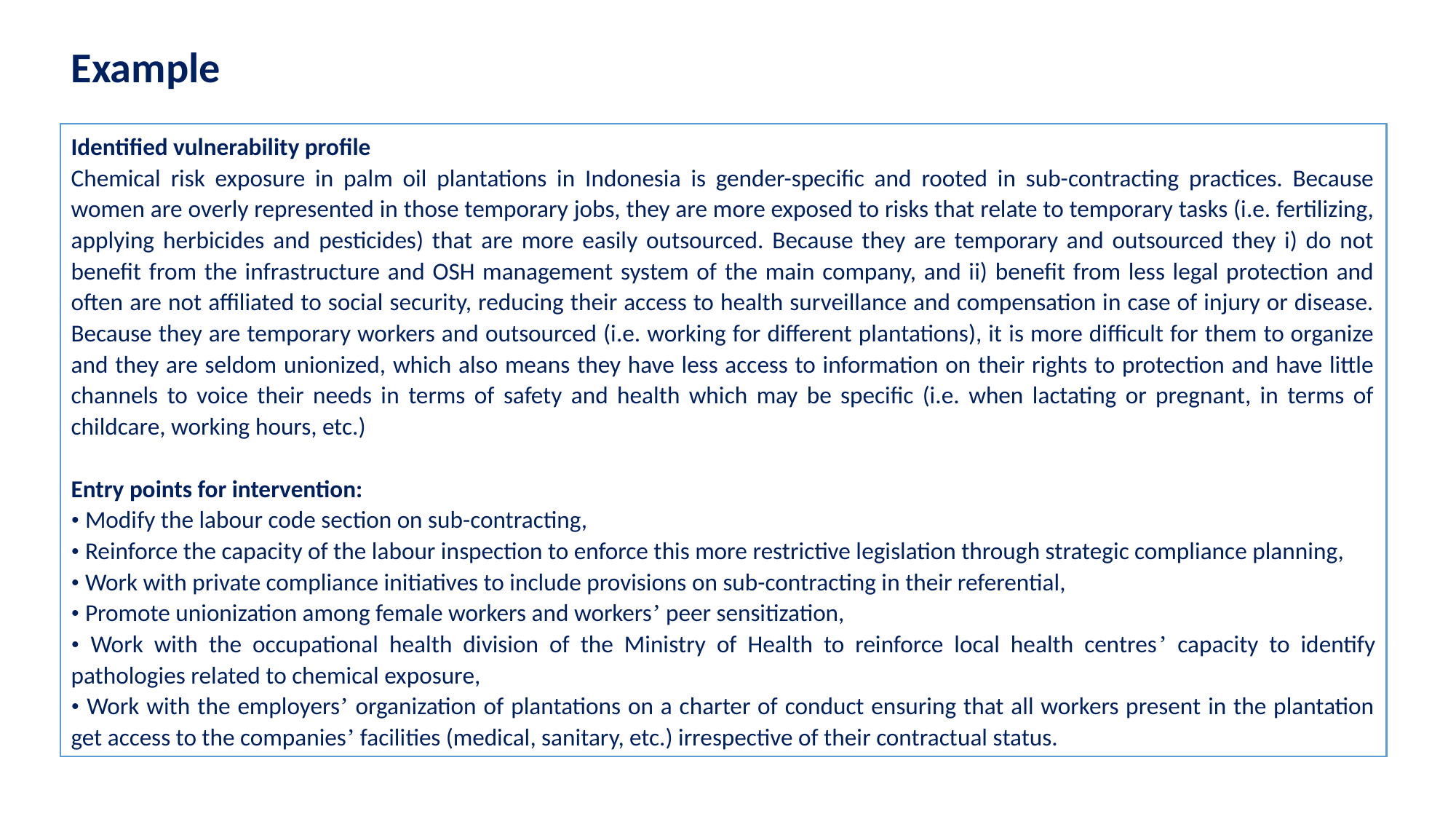

Example
Identified vulnerability profile
Chemical risk exposure in palm oil plantations in Indonesia is gender-specific and rooted in sub-contracting practices. Because women are overly represented in those temporary jobs, they are more exposed to risks that relate to temporary tasks (i.e. fertilizing, applying herbicides and pesticides) that are more easily outsourced. Because they are temporary and outsourced they i) do not benefit from the infrastructure and OSH management system of the main company, and ii) benefit from less legal protection and often are not affiliated to social security, reducing their access to health surveillance and compensation in case of injury or disease. Because they are temporary workers and outsourced (i.e. working for different plantations), it is more difficult for them to organize and they are seldom unionized, which also means they have less access to information on their rights to protection and have little channels to voice their needs in terms of safety and health which may be specific (i.e. when lactating or pregnant, in terms of childcare, working hours, etc.)

Entry points for intervention:
• Modify the labour code section on sub-contracting,
• Reinforce the capacity of the labour inspection to enforce this more restrictive legislation through strategic compliance planning,
• Work with private compliance initiatives to include provisions on sub-contracting in their referential,
• Promote unionization among female workers and workers’ peer sensitization,
• Work with the occupational health division of the Ministry of Health to reinforce local health centres’ capacity to identify pathologies related to chemical exposure,
• Work with the employers’ organization of plantations on a charter of conduct ensuring that all workers present in the plantation get access to the companies’ facilities (medical, sanitary, etc.) irrespective of their contractual status.